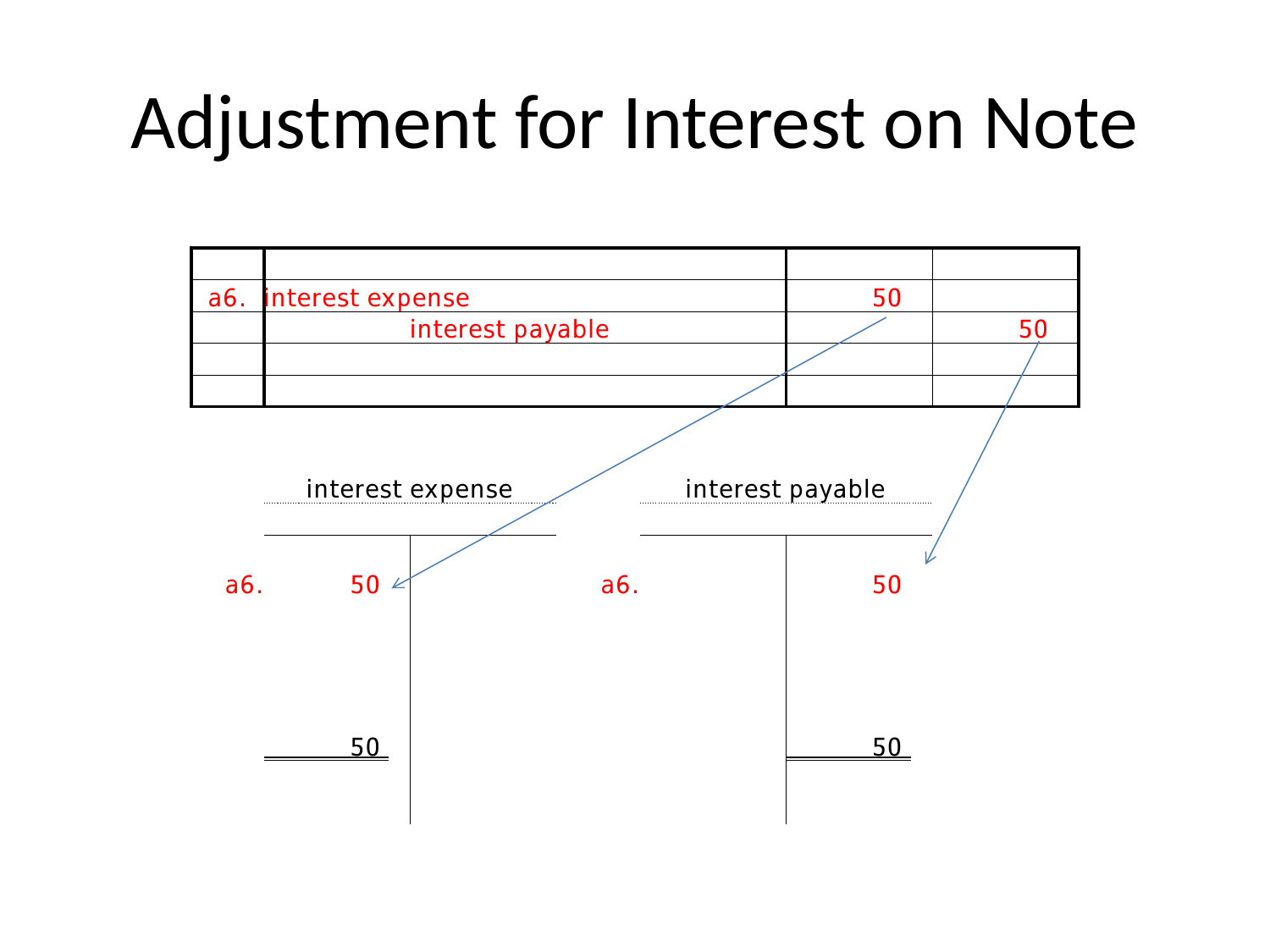

# Adjustment for Interest on Note
|  |  |  |  |  |  |  |
| --- | --- | --- | --- | --- | --- | --- |
| a6. | interest expense |  |  |  | 50 |  |
|  |  | interest payable |  |  |  | 50 |
|  |  |  |  |  |  |  |
|  |  |  |  |  |  |  |
|  |  |  |  |  |  |  |
|  |  |  |  |  |  |  |
|  | interest expense |  |  | interest payable |  |  |
|  |  |  |  |  |  |  |
|  |  |  |  |  |  |  |
| a6. | 50 |  | a6. |  | 50 |  |
|  |  |  |  |  |  |  |
|  |  |  |  |  |  |  |
|  |  |  |  |  |  |  |
|  |  |  |  |  |  |  |
|  | 50 |  |  |  | 50 |  |
|  |  |  |  |  |  |  |
|  |  |  |  |  |  |  |